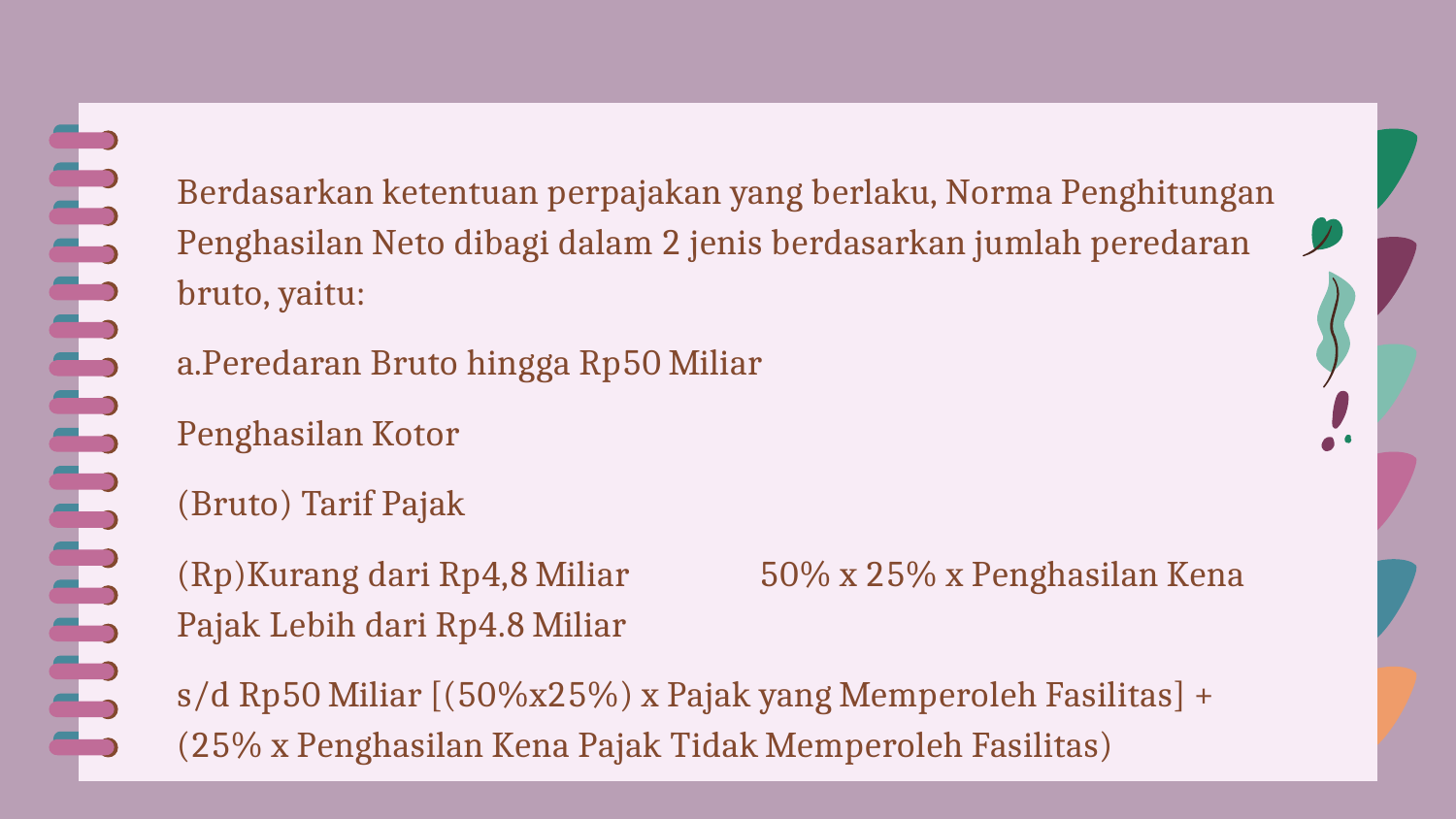

Berdasarkan ketentuan perpajakan yang berlaku, Norma Penghitungan Penghasilan Neto dibagi dalam 2 jenis berdasarkan jumlah peredaran bruto, yaitu:
a.Peredaran Bruto hingga Rp50 Miliar
Penghasilan Kotor
(Bruto) Tarif Pajak
(Rp)Kurang dari Rp4,8 Miliar	50% x 25% x Penghasilan Kena Pajak Lebih dari Rp4.8 Miliar
s/d Rp50 Miliar [(50%x25%) x Pajak yang Memperoleh Fasilitas] + (25% x Penghasilan Kena Pajak Tidak Memperoleh Fasilitas)